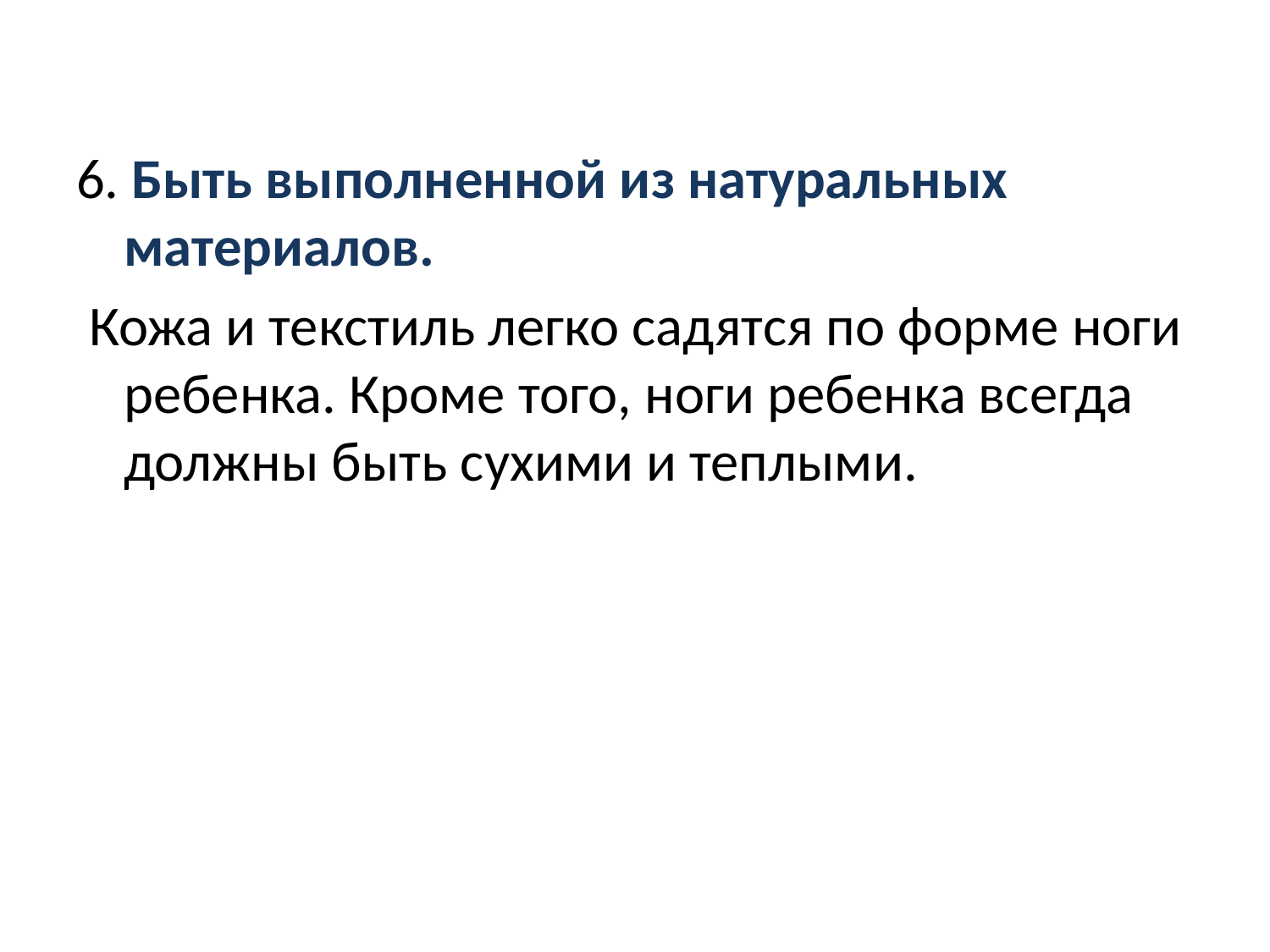

6. Быть выполненной из натуральных материалов.
 Кожа и текстиль легко садятся по форме ноги ребенка. Кроме того, ноги ребенка всегда должны быть сухими и теплыми.